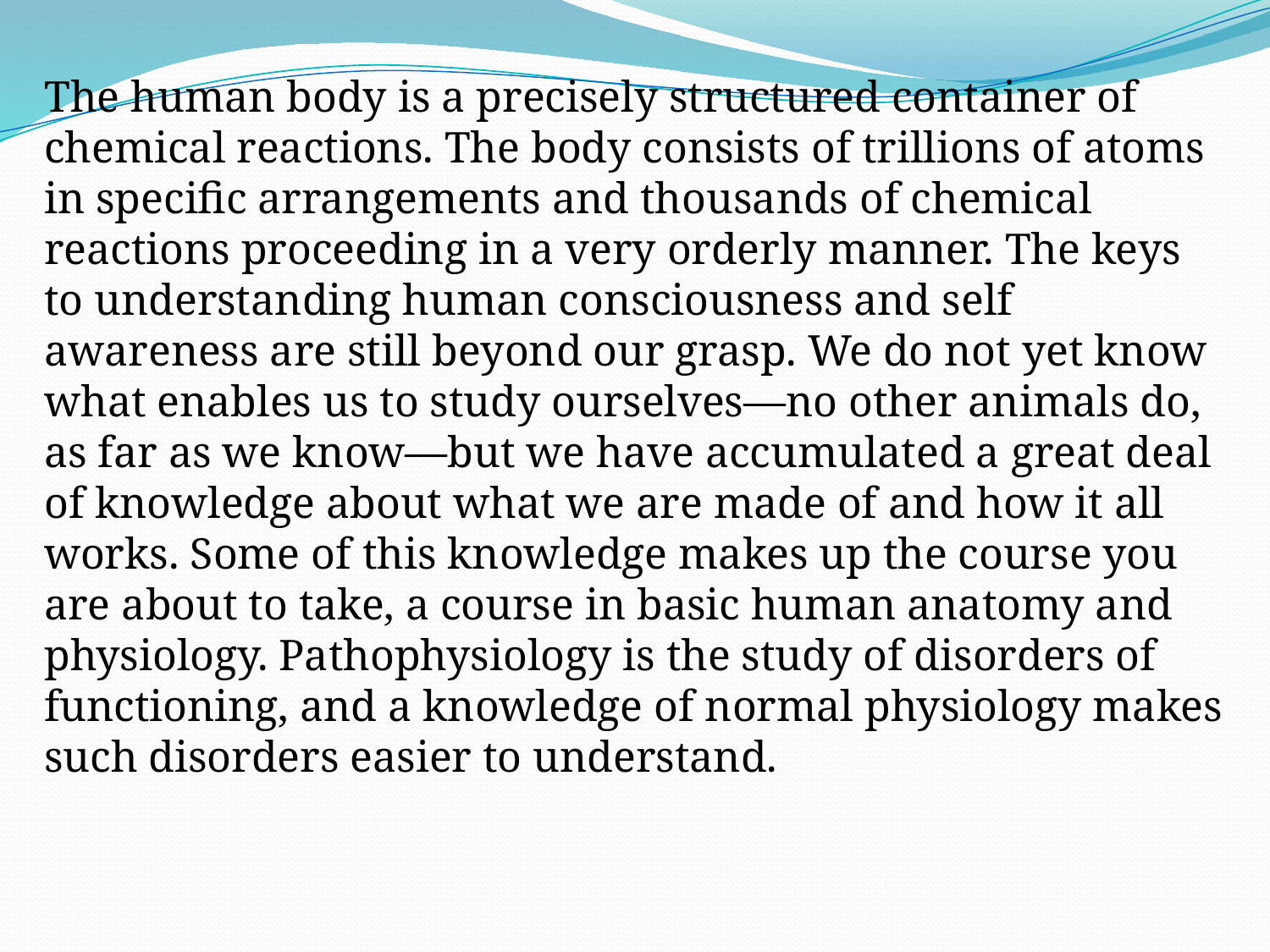

The human body is a precisely structured container of chemical reactions. The body consists of trillions of atoms in specific arrangements and thousands of chemical reactions proceeding in a very orderly manner. The keys to understanding human consciousness and self awareness are still beyond our grasp. We do not yet know what enables us to study ourselves—no other animals do, as far as we know—but we have accumulated a great deal of knowledge about what we are made of and how it all works. Some of this knowledge makes up the course you are about to take, a course in basic human anatomy and physiology. Pathophysiology is the study of disorders of functioning, and a knowledge of normal physiology makes such disorders easier to understand.